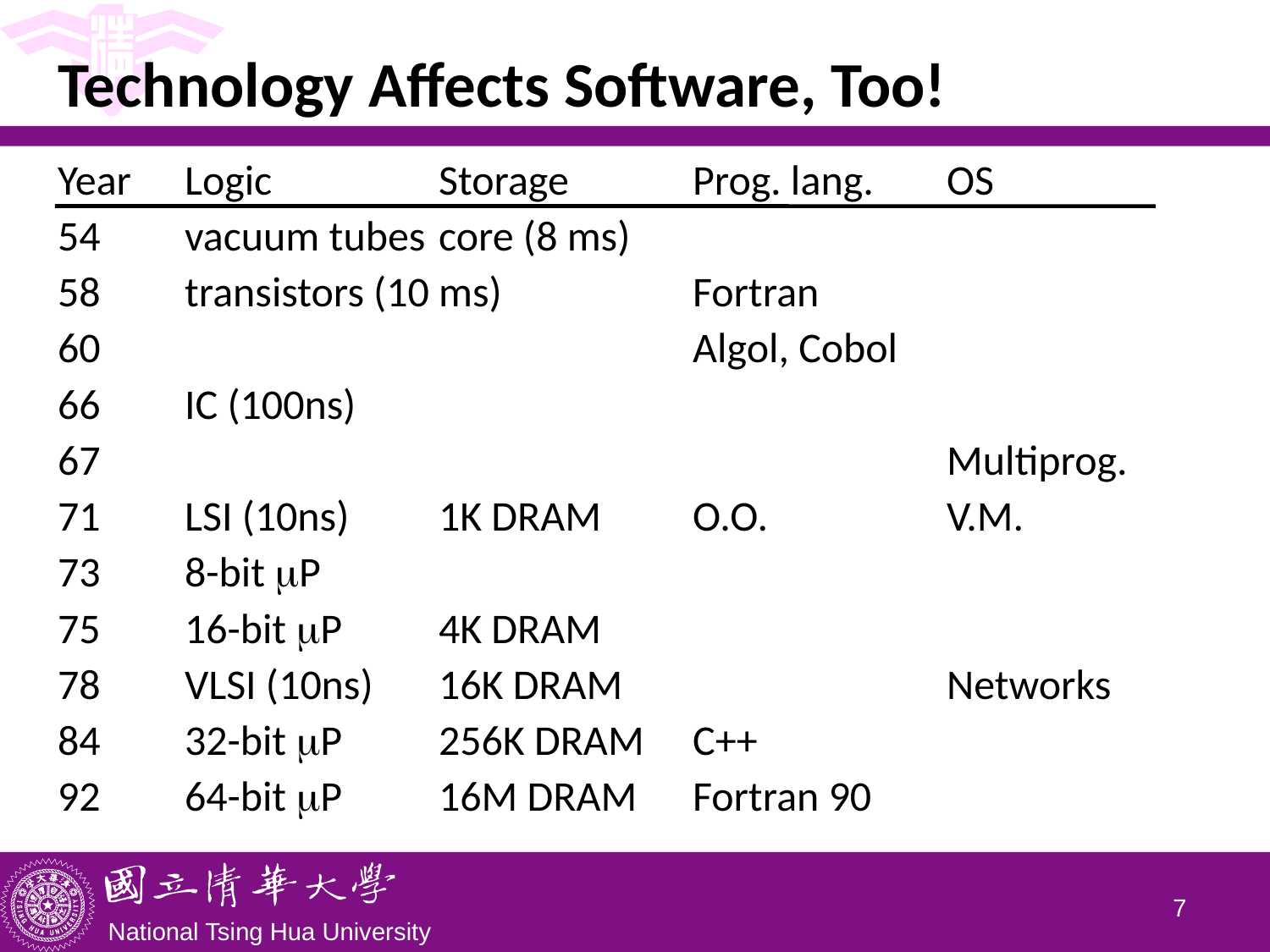

# Technology Affects Software, Too!
Year	Logic		Storage	Prog. lang.	OS
54	vacuum tubes	core (8 ms)
58	transistors (10 ms)		Fortran
60					Algol, Cobol
66	IC (100ns)
67							Multiprog.
71	LSI (10ns)	1K DRAM	O.O.		V.M.
73	8-bit μP
75	16-bit μP	4K DRAM
78	VLSI (10ns)	16K DRAM			Networks
84	32-bit μP	256K DRAM	C++
92	64-bit μP	16M DRAM	Fortran 90

7